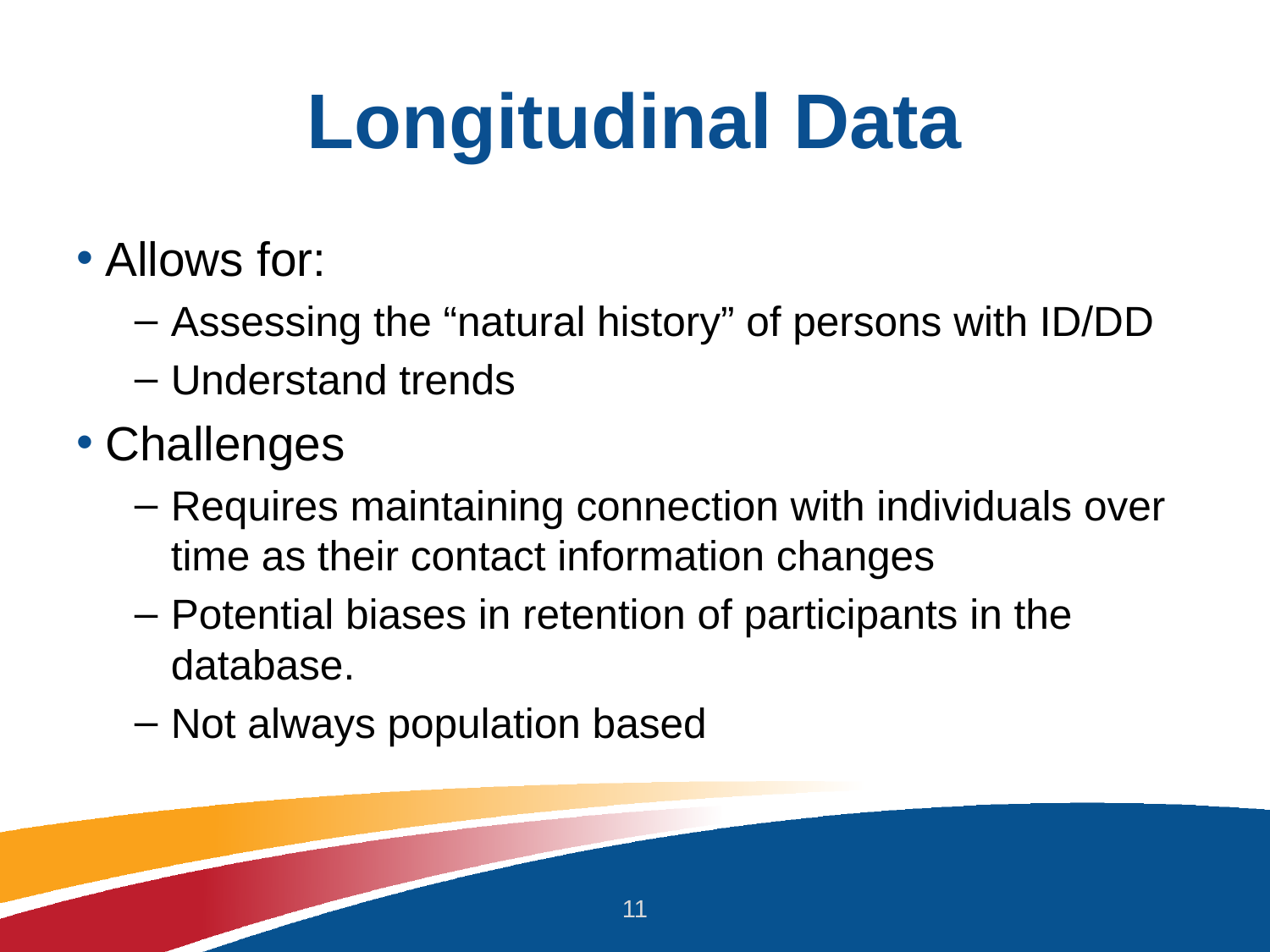

# Longitudinal Data
Allows for:
Assessing the “natural history” of persons with ID/DD
Understand trends
Challenges
Requires maintaining connection with individuals over time as their contact information changes
Potential biases in retention of participants in the database.
Not always population based

11